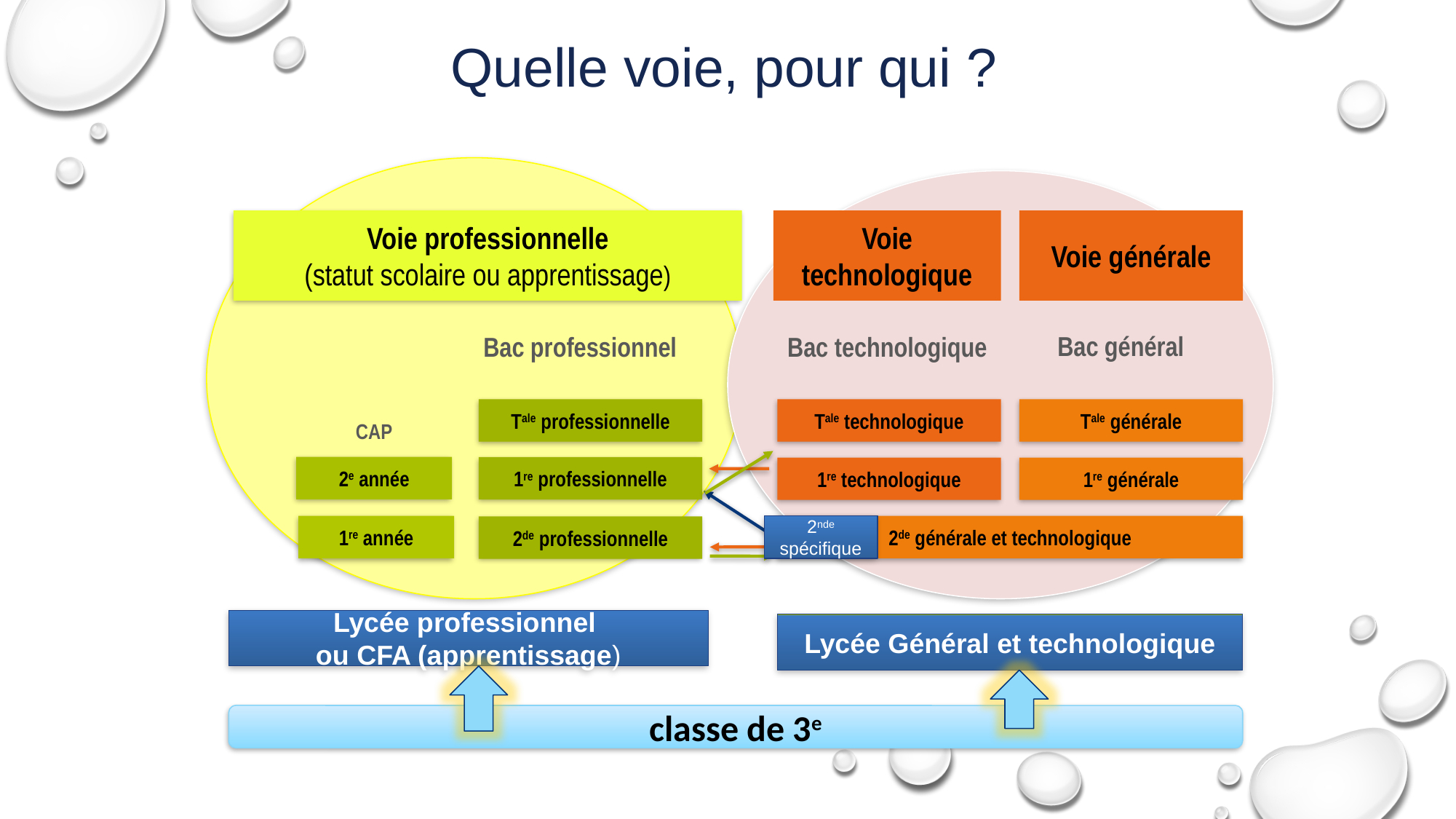

Deux voies possibles
Quelle voie, pour qui ?

Voie professionnelle
(statut scolaire ou apprentissage)
Voie technologique
Voie générale
Bac général
Bac professionnel
Bac technologique
Tale professionnelle
Tale technologique
Tale générale
CAP

2e année
1re professionnelle
1re technologique
1re générale

1re année
2nde spécifique
2de générale et technologique
2de professionnelle

Lycée professionnel
ou CFA (apprentissage)
Lycée Général et technologique

classe de 3e